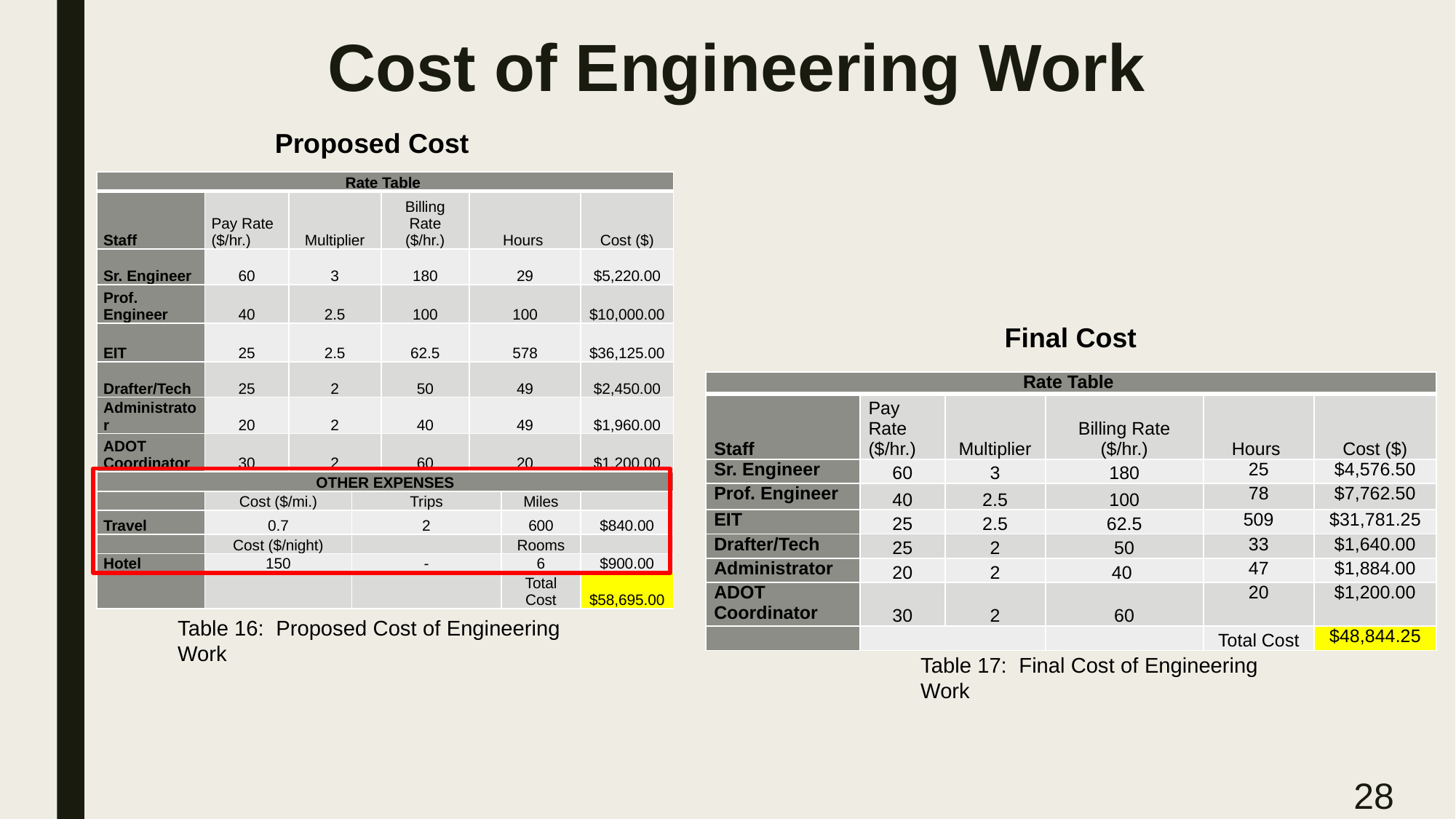

# Cost of Engineering Work
Proposed Cost
| Rate Table |  |  |  |  |  |  |  |
| --- | --- | --- | --- | --- | --- | --- | --- |
| Staff | Pay Rate ($/hr.) | Multiplier |  | Billing Rate ($/hr.) | Hours |  | Cost ($) |
| Sr. Engineer | 60 | 3 |  | 180 | 29 |  | $5,220.00 |
| Prof. Engineer | 40 | 2.5 |  | 100 | 100 |  | $10,000.00 |
| EIT | 25 | 2.5 |  | 62.5 | 578 |  | $36,125.00 |
| Drafter/Tech | 25 | 2 |  | 50 | 49 |  | $2,450.00 |
| Administrator | 20 | 2 |  | 40 | 49 |  | $1,960.00 |
| ADOT Coordinator | 30 | 2 |  | 60 | 20 |  | $1,200.00 |
| OTHER EXPENSES |  |  |  |  |  |  |  |
|  | Cost ($/mi.) |  | Trips |  |  | Miles |  |
| Travel | 0.7 |  | 2 |  |  | 600 | $840.00 |
|  | Cost ($/night) |  |  |  |  | Rooms |  |
| Hotel | 150 |  | - |  |  | 6 | $900.00 |
|  |  |  |  |  |  | Total Cost | $58,695.00 |
Final Cost
| Rate Table |  |  |  |  |  |
| --- | --- | --- | --- | --- | --- |
| Staff | Pay Rate ($/hr.) | Multiplier | Billing Rate ($/hr.) | Hours | Cost ($) |
| Sr. Engineer | 60 | 3 | 180 | 25 | $4,576.50 |
| Prof. Engineer | 40 | 2.5 | 100 | 78 | $7,762.50 |
| EIT | 25 | 2.5 | 62.5 | 509 | $31,781.25 |
| Drafter/Tech | 25 | 2 | 50 | 33 | $1,640.00 |
| Administrator | 20 | 2 | 40 | 47 | $1,884.00 |
| ADOT Coordinator | 30 | 2 | 60 | 20 | $1,200.00 |
|  |  |  |  | Total Cost | $48,844.25 |

Table 16:  Proposed Cost of Engineering Work
Table 17:  Final Cost of Engineering Work
28